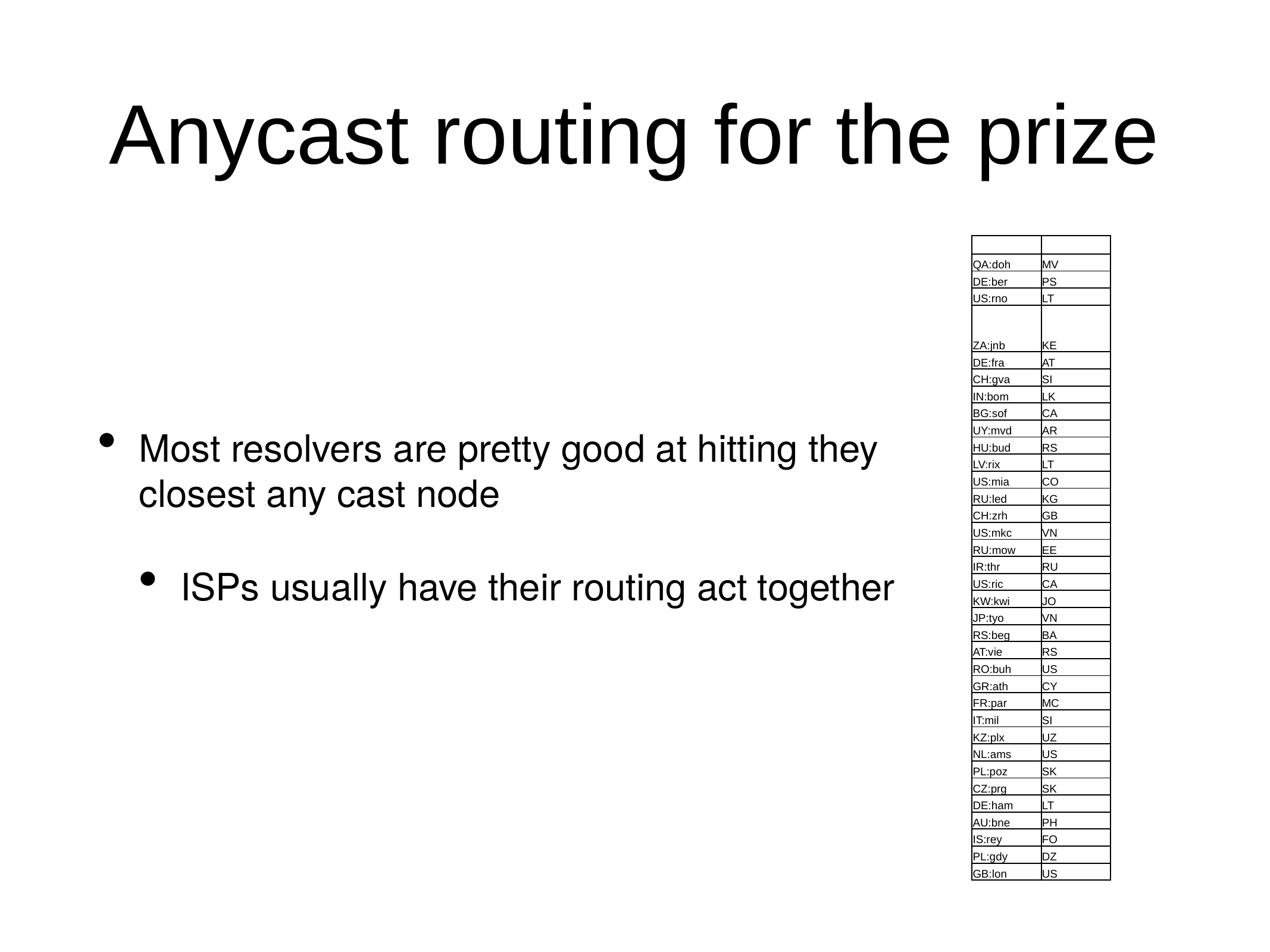

# Anycast routing for the prize
Most resolvers are pretty good at hitting they closest any cast node
ISPs usually have their routing act together
|  |  |
| --- | --- |
| QA:doh | MV |
| DE:ber | PS |
| US:rno | LT |
| ZA:jnb | KE |
| DE:fra | AT |
| CH:gva | SI |
| IN:bom | LK |
| BG:sof | CA |
| UY:mvd | AR |
| HU:bud | RS |
| LV:rix | LT |
| US:mia | CO |
| RU:led | KG |
| CH:zrh | GB |
| US:mkc | VN |
| RU:mow | EE |
| IR:thr | RU |
| US:ric | CA |
| KW:kwi | JO |
| JP:tyo | VN |
| RS:beg | BA |
| AT:vie | RS |
| RO:buh | US |
| GR:ath | CY |
| FR:par | MC |
| IT:mil | SI |
| KZ:plx | UZ |
| NL:ams | US |
| PL:poz | SK |
| CZ:prg | SK |
| DE:ham | LT |
| AU:bne | PH |
| IS:rey | FO |
| PL:gdy | DZ |
| GB:lon | US |